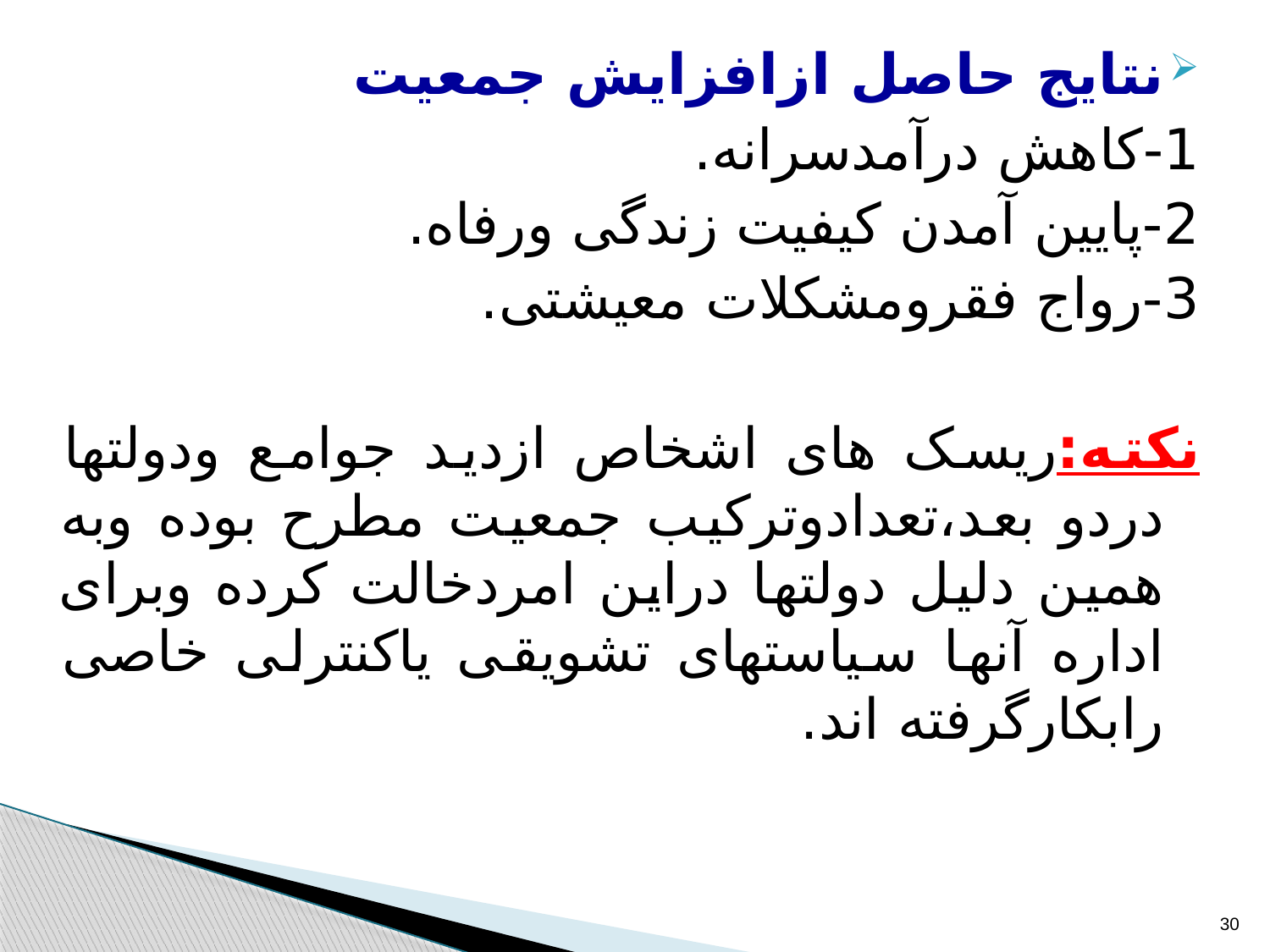

نتایج حاصل ازافزایش جمعیت
1-کاهش درآمدسرانه.
2-پایین آمدن کیفیت زندگی ورفاه.
3-رواج فقرومشکلات معیشتی.

نکته:ریسک های اشخاص ازدید جوامع ودولتها دردو بعد،تعدادوترکیب جمعیت مطرح بوده وبه همین دلیل دولتها دراین امردخالت کرده وبرای اداره آنها سیاستهای تشویقی یاکنترلی خاصی رابکارگرفته اند.
30